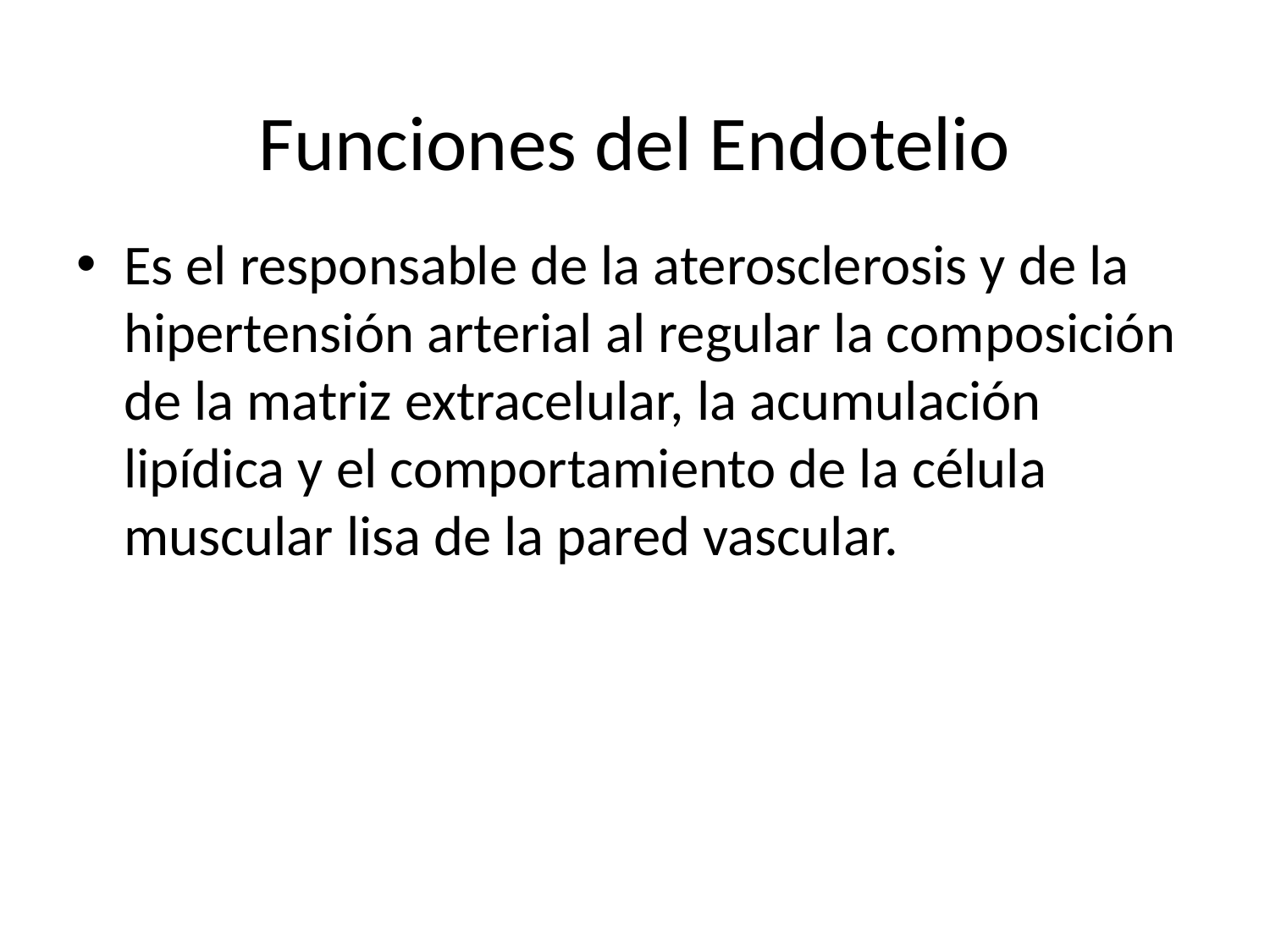

# Funciones del Endotelio
Es el responsable de la aterosclerosis y de la hipertensión arterial al regular la composición de la matriz extracelular, la acumulación lipídica y el comportamiento de la célula muscular lisa de la pared vascular.